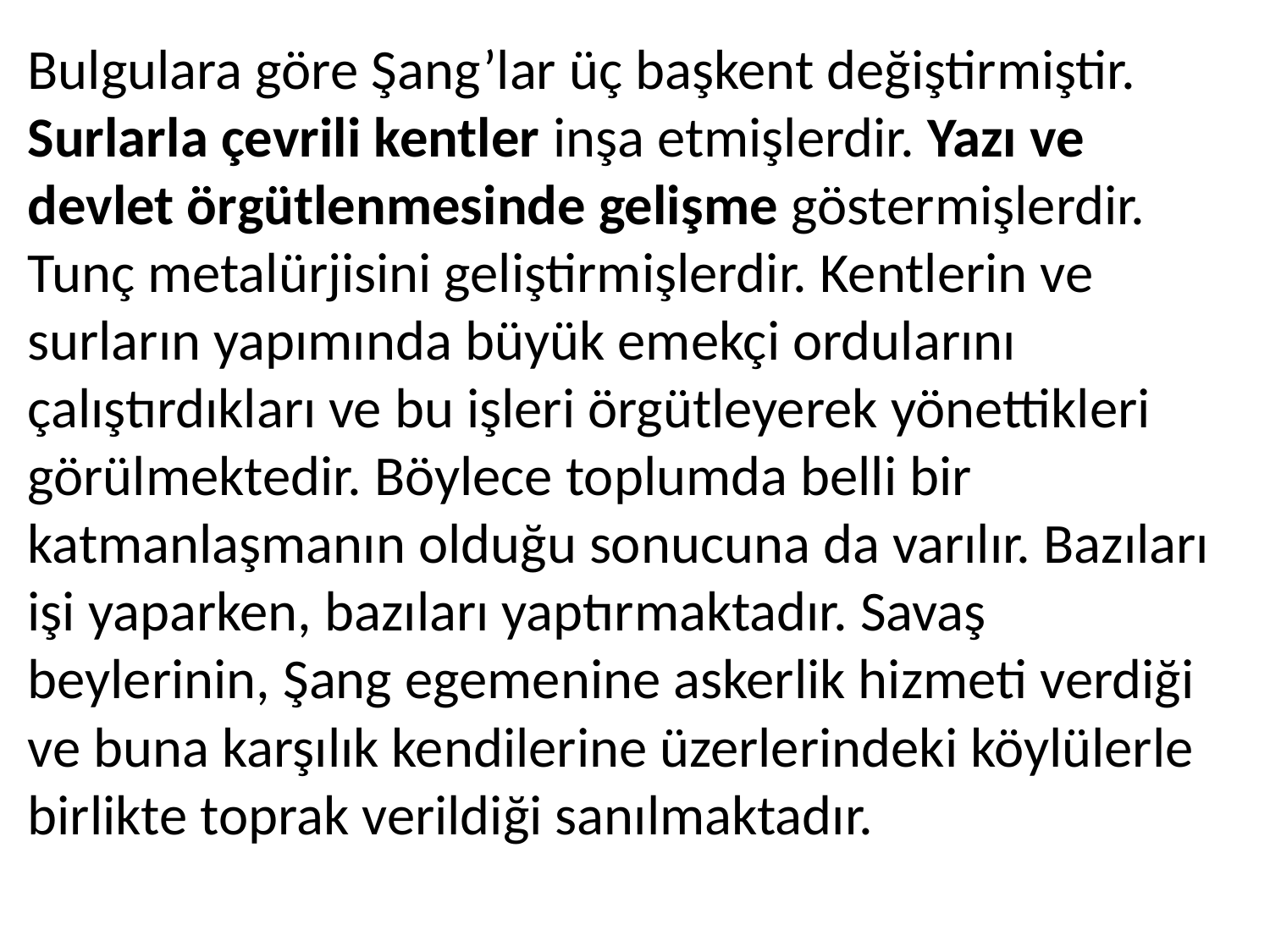

Bulgulara göre Şang’lar üç başkent değiştirmiştir. Surlarla çevrili kentler inşa etmişlerdir. Yazı ve devlet örgütlenmesinde gelişme göstermişlerdir. Tunç metalürjisini geliştirmişlerdir. Kentlerin ve surların yapımında büyük emekçi ordularını çalıştırdıkları ve bu işleri örgütleyerek yönettikleri görülmektedir. Böylece toplumda belli bir katmanlaşmanın olduğu sonucuna da varılır. Bazıları işi yaparken, bazıları yaptırmaktadır. Savaş beylerinin, Şang egemenine askerlik hizmeti verdiği ve buna karşılık kendilerine üzerlerindeki köylülerle birlikte toprak verildiği sanılmaktadır.